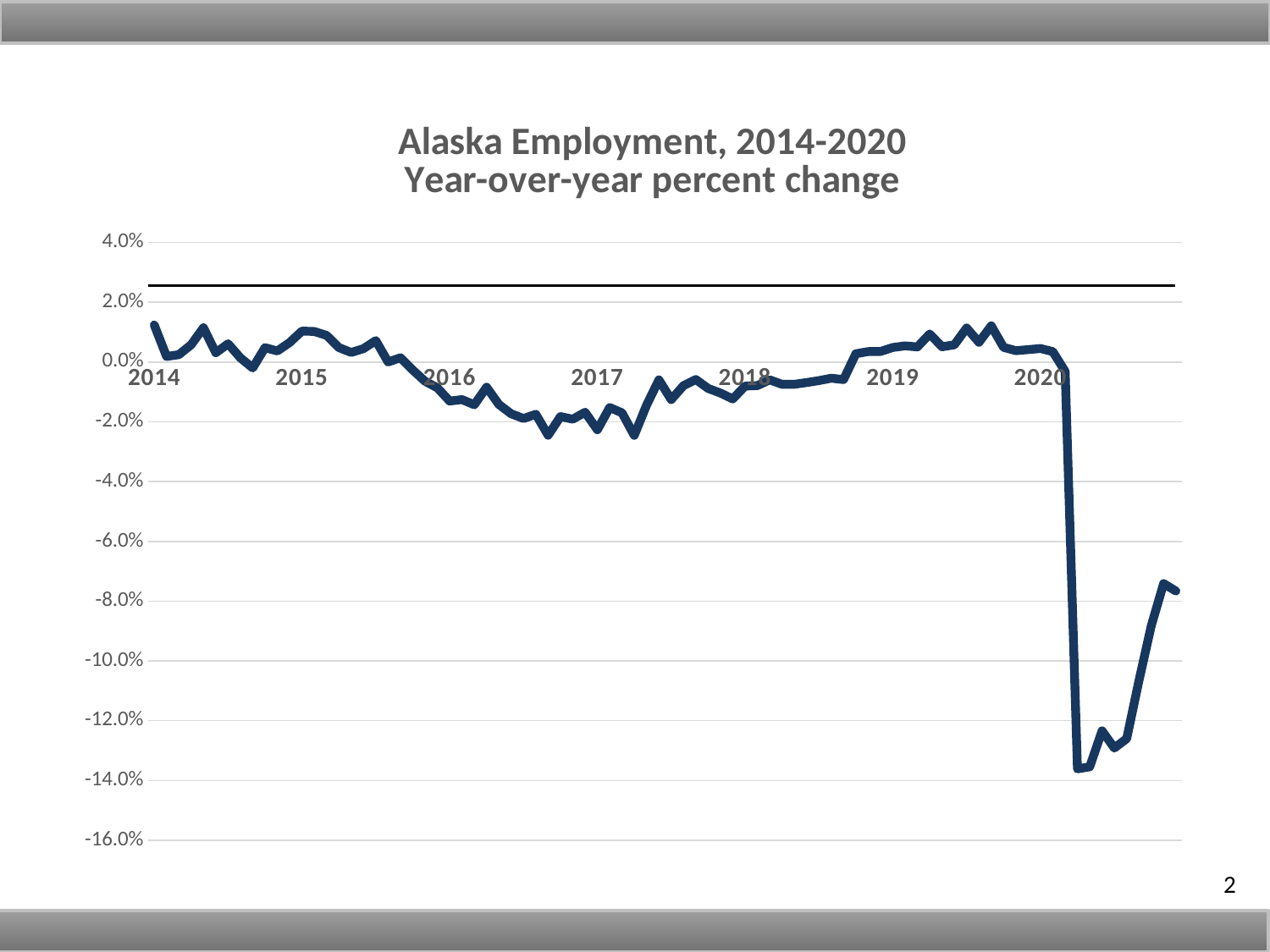

### Chart: Alaska Employment, 2014-2020
Year-over-year percent change

| Category |  |
|---|---|
| 2014 | 0.012392755004766444 |
|  | 0.001861619609059882 |
|  | 0.0024638127502309825 |
|  | 0.005769814758578804 |
|  | 0.011467215524845633 |
|  | 0.0030959752321981426 |
|  | 0.006107717934480844 |
|  | 0.0013896609227348527 |
|  | -0.0019925989183034445 |
|  | 0.0047976011994002995 |
|  | 0.003691171947093202 |
|  | 0.006519714374417882 |
| 2015 | 0.010357815442561206 |
|  | 0.010219882316506659 |
|  | 0.008909370199692781 |
|  | 0.004830917874396135 |
|  | 0.003197674418604651 |
|  | 0.004489337822671156 |
|  | 0.00717439293598234 |
|  | 0.0 |
|  | 0.001426126640045636 |
|  | -0.0026857654431512983 |
|  | -0.006435795280416794 |
|  | -0.00863664404688464 |
| 2016 | -0.0130475302889096 |
|  | -0.012568976088289392 |
|  | -0.014311814859926919 |
|  | -0.008413461538461538 |
|  | -0.014198782961460446 |
|  | -0.017318435754189943 |
|  | -0.018904109589041096 |
|  | -0.017485428809325562 |
|  | -0.024494446026773 |
|  | -0.018252543387193298 |
|  | -0.019123997532387416 |
|  | -0.016801493466085875 |
| 2017 | -0.0226628895184136 |
|  | -0.015212666873641726 |
|  | -0.01699104108742663 |
|  | -0.024545454545454544 |
|  | -0.01440329218106996 |
|  | -0.005969300739056282 |
|  | -0.012566322256352975 |
|  | -0.007909604519774011 |
|  | -0.00583941605839416 |
|  | -0.008838768668088998 |
|  | -0.010377358490566037 |
|  | -0.012341772151898734 |
| 2018 | -0.008051529790660225 |
|  | -0.007881462799495587 |
|  | -0.005971087366436203 |
|  | -0.007455731593662628 |
|  | -0.007456009543692216 |
|  | -0.006863025450386045 |
|  | -0.006221719457013574 |
|  | -0.00541002277904328 |
|  | -0.005873715124816446 |
|  | 0.0027675276752767526 |
|  | 0.0034953924372418178 |
|  | 0.003524511374559436 |
| 2019 | 0.00487012987012987 |
|  | 0.005401970130282809 |
|  | 0.005058488776478028 |
|  | 0.009389671361502348 |
|  | 0.005108173076923077 |
|  | 0.005758710048949035 |
|  | 0.011383039271485486 |
|  | 0.006584597766962496 |
|  | 0.012112259970457902 |
|  | 0.004906470407850353 |
|  | 0.0037998733375554147 |
|  | 0.004150702426564496 |
| 2020 | 0.004523424878836834 |
|  | 0.00347661188369153 |
|  | -0.0031456432840515887 |
|  | -0.13612403100775194 |
|  | -0.13542600896860987 |
|  | -0.12338963641568852 |
|  | -0.12915025323579066 |
|  | -0.12599544937428897 |
|  | -0.10653823701109165 |
|  | -0.08819041806530363 |
|  | -0.07413249211356467 |
|  | -0.07662957074721781 |
2